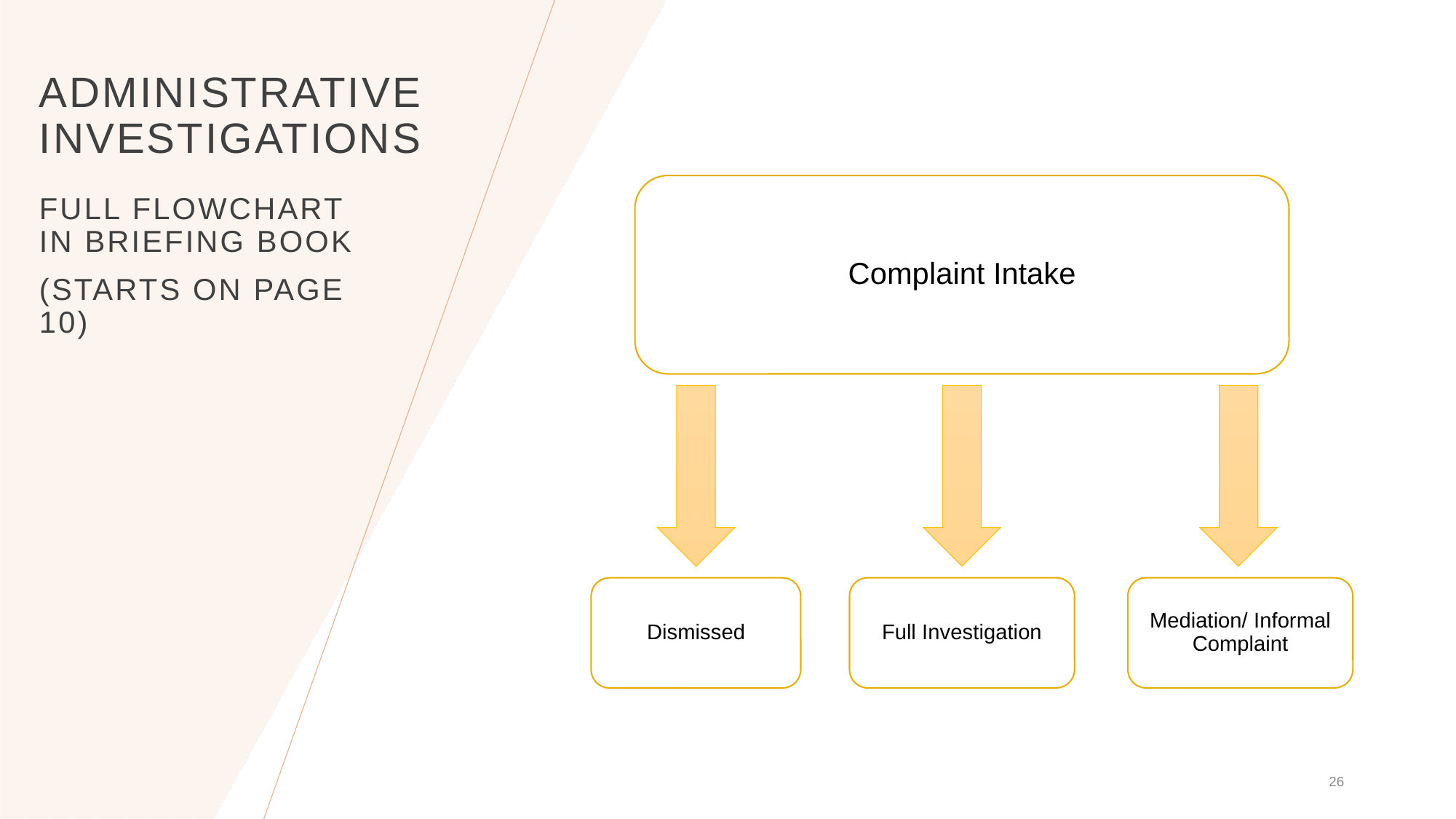

# Administrative investigations

Complaint Intake
Full Flowchart in briefing book
(Starts on page 10)

Mediation/ Informal Complaint

Full Investigation

Dismissed
26